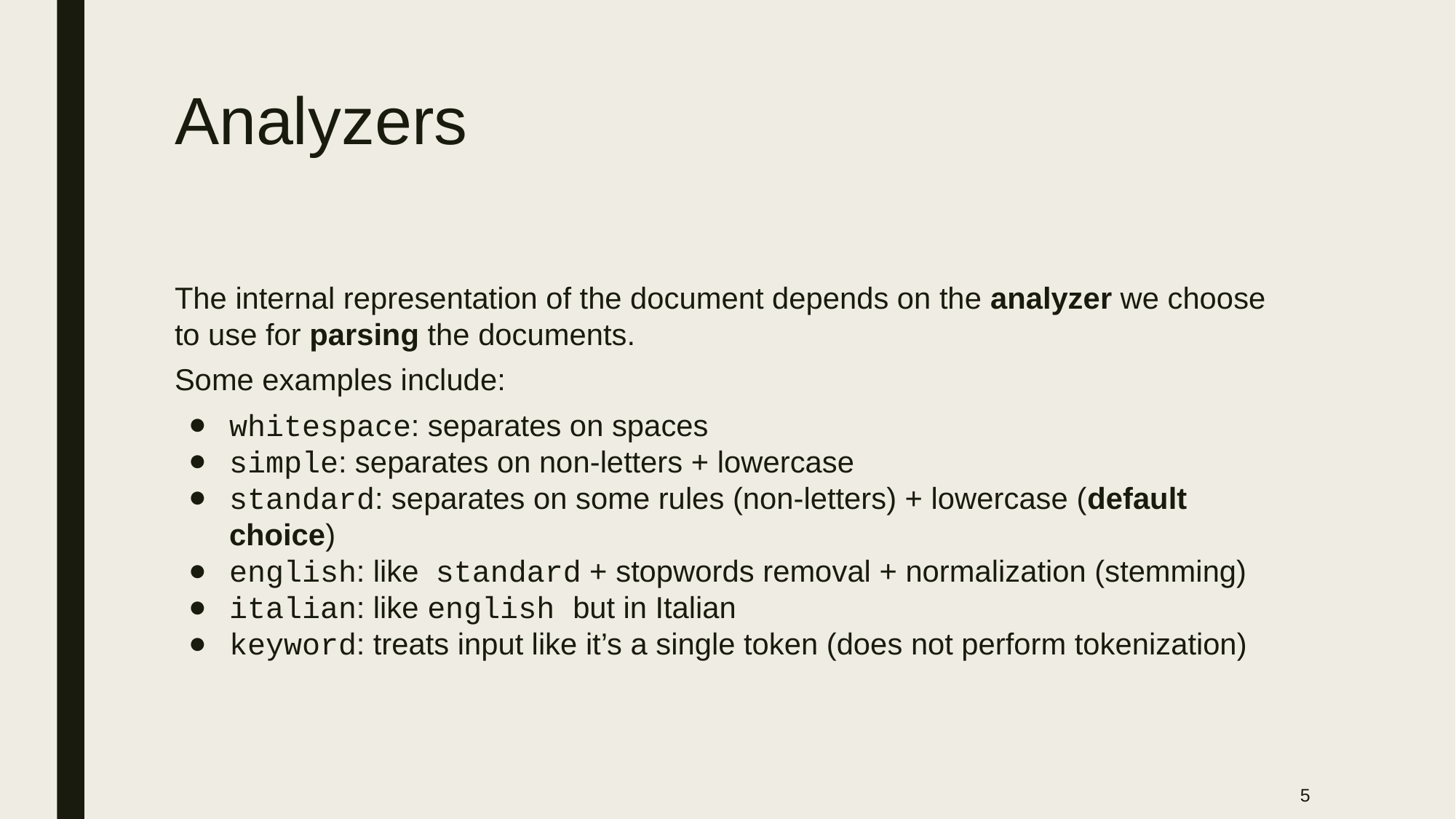

# Analyzers
The internal representation of the document depends on the analyzer we choose to use for parsing the documents.
Some examples include:
whitespace: separates on spaces
simple: separates on non-letters + lowercase
standard: separates on some rules (non-letters) + lowercase (default choice)
english: like  standard + stopwords removal + normalization (stemming)
italian: like english but in Italian
keyword: treats input like it’s a single token (does not perform tokenization)

5